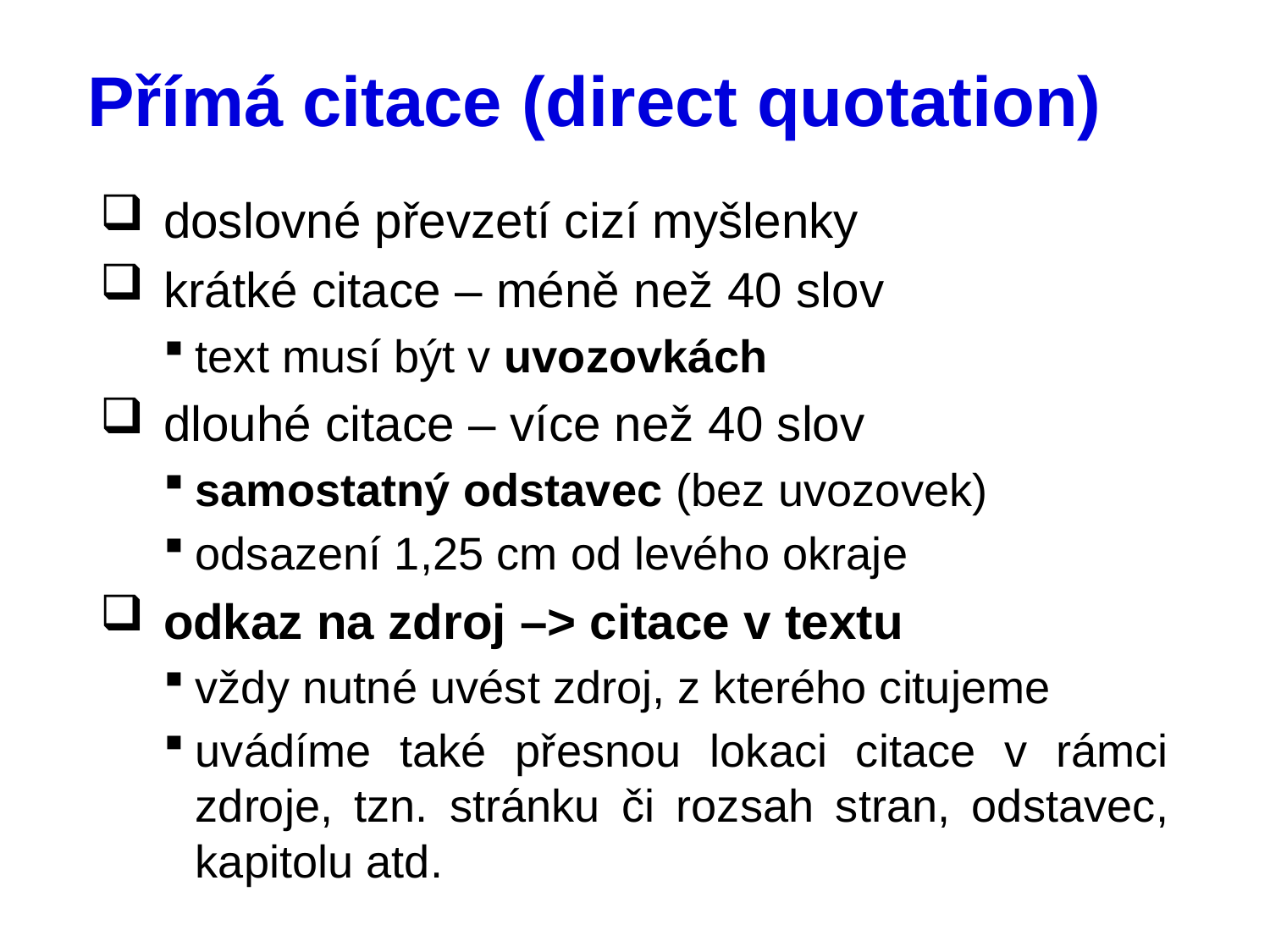

# Přímá citace (direct quotation)
doslovné převzetí cizí myšlenky
krátké citace – méně než 40 slov
text musí být v uvozovkách
dlouhé citace – více než 40 slov
samostatný odstavec (bez uvozovek)
odsazení 1,25 cm od levého okraje
odkaz na zdroj –> citace v textu
vždy nutné uvést zdroj, z kterého citujeme
uvádíme také přesnou lokaci citace v rámci zdroje, tzn. stránku či rozsah stran, odstavec, kapitolu atd.